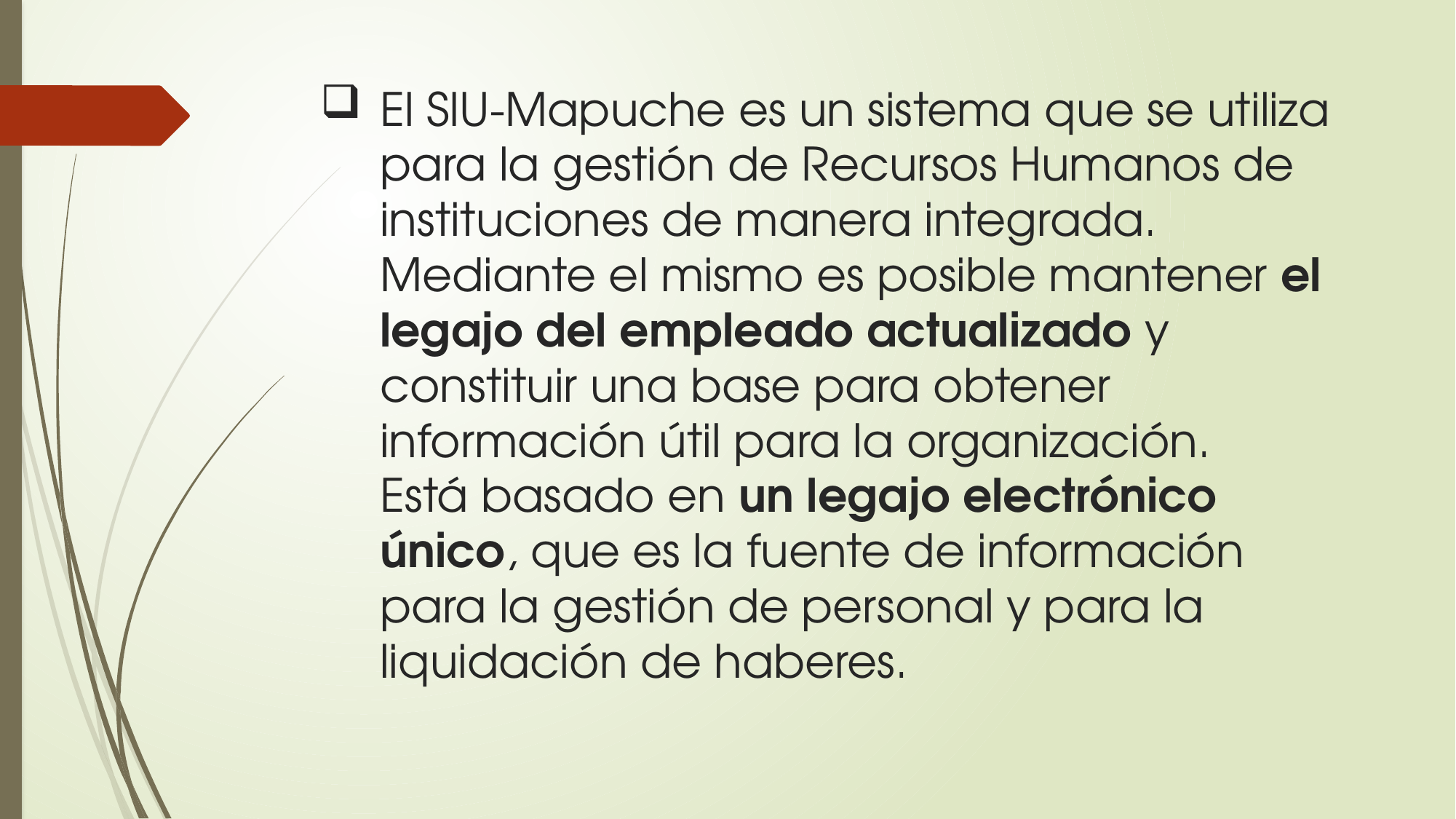

# El SIU-Mapuche es un sistema que se utiliza para la gestión de Recursos Humanos de instituciones de manera integrada. Mediante el mismo es posible mantener el legajo del empleado actualizado y constituir una base para obtener información útil para la organización. Está basado en un legajo electrónico único, que es la fuente de información para la gestión de personal y para la liquidación de haberes.